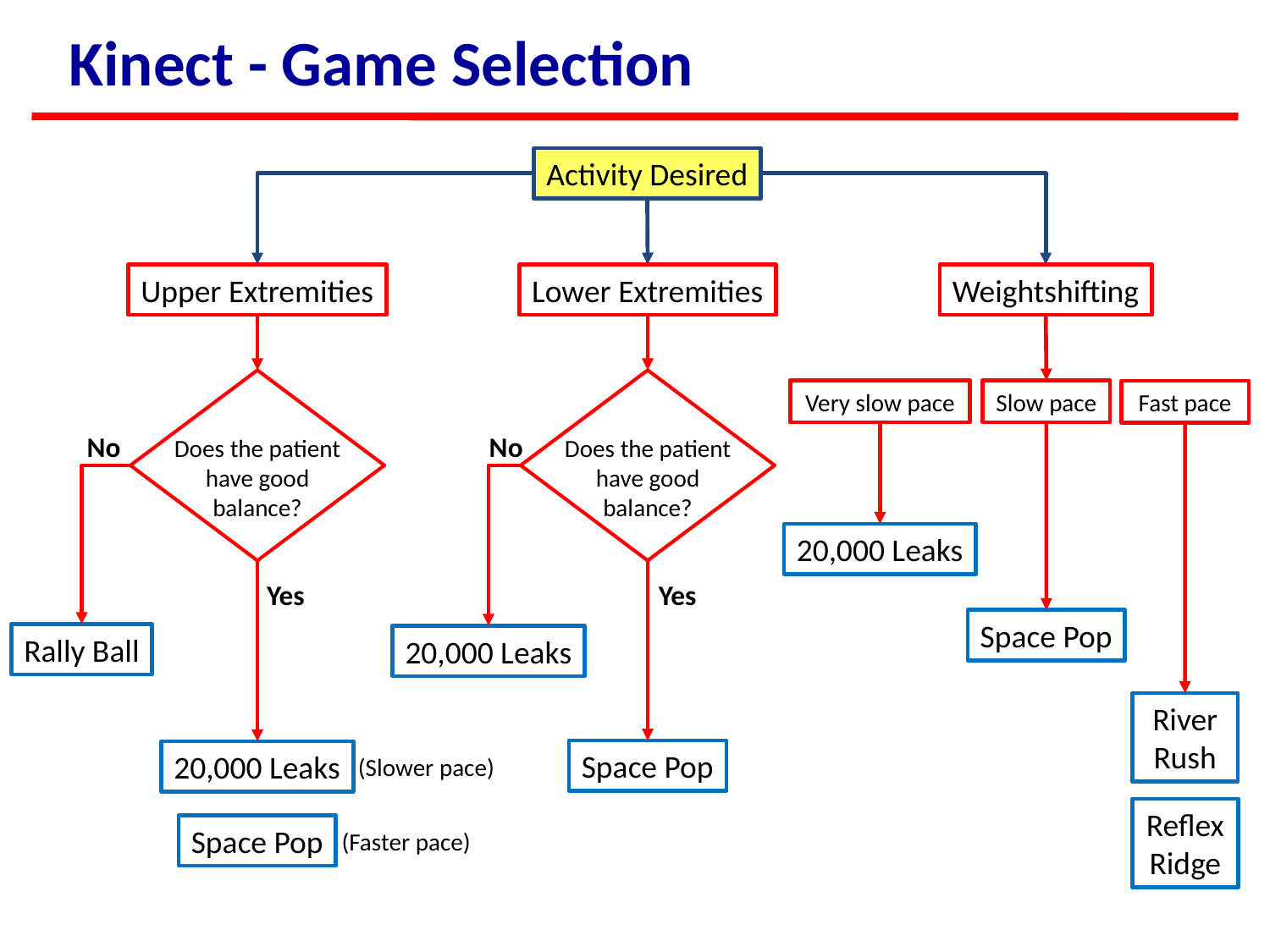

Kinect - Game Selection
Activity Desired
Upper Extremities
Lower Extremities
Weightshifting

Does the patient have good balance?

Does the patient have good balance?
Very slow pace
Slow pace
Fast pace
No
No
20,000 Leaks
Yes
Yes
Space Pop
Rally Ball
20,000 Leaks
River Rush
Space Pop
20,000 Leaks
(Slower pace)
ReflexRidge
Space Pop
(Faster pace)